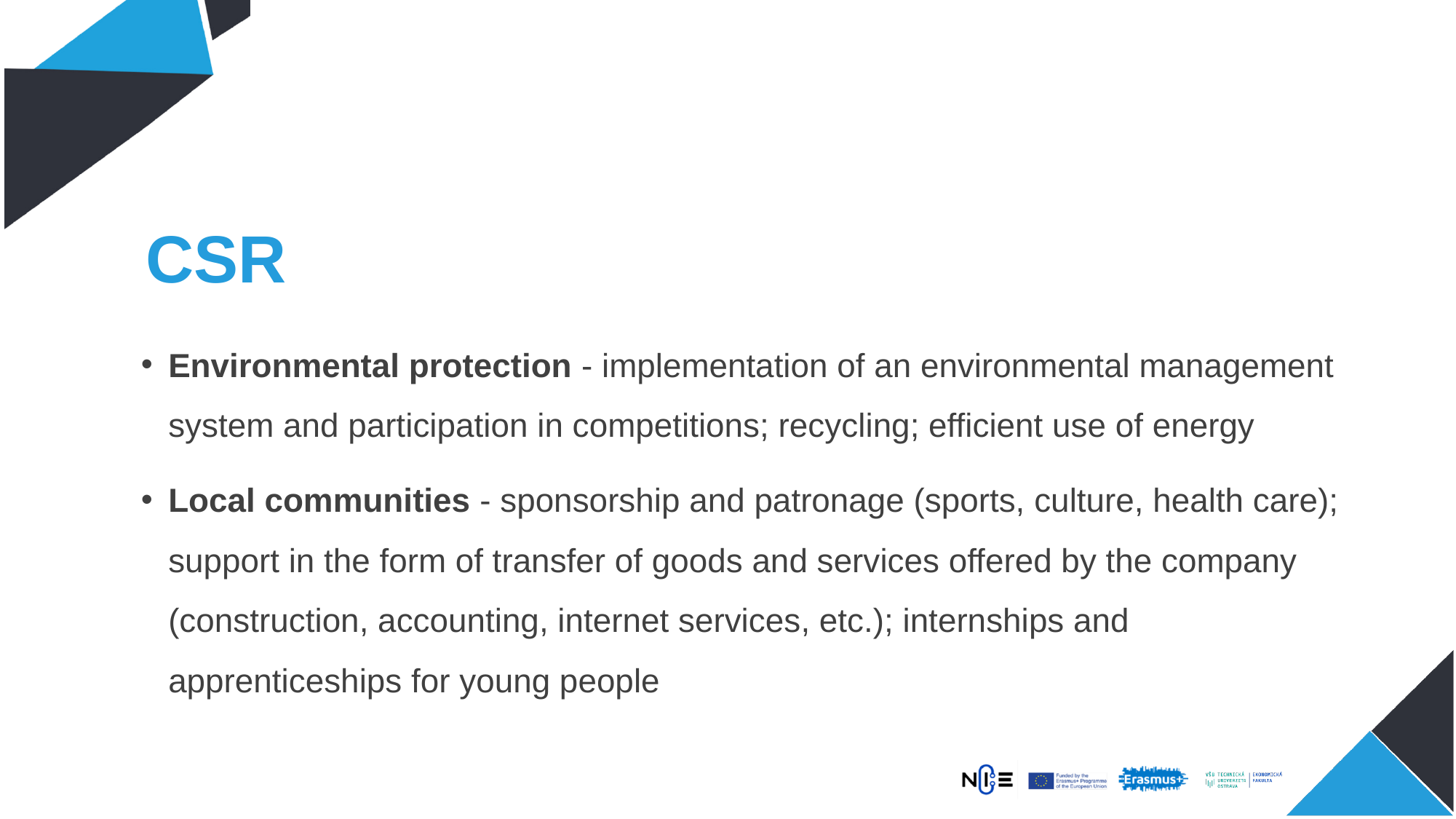

# CSR
Environmental protection - implementation of an environmental management system and participation in competitions; recycling; efficient use of energy
Local communities - sponsorship and patronage (sports, culture, health care); support in the form of transfer of goods and services offered by the company (construction, accounting, internet services, etc.); internships and apprenticeships for young people